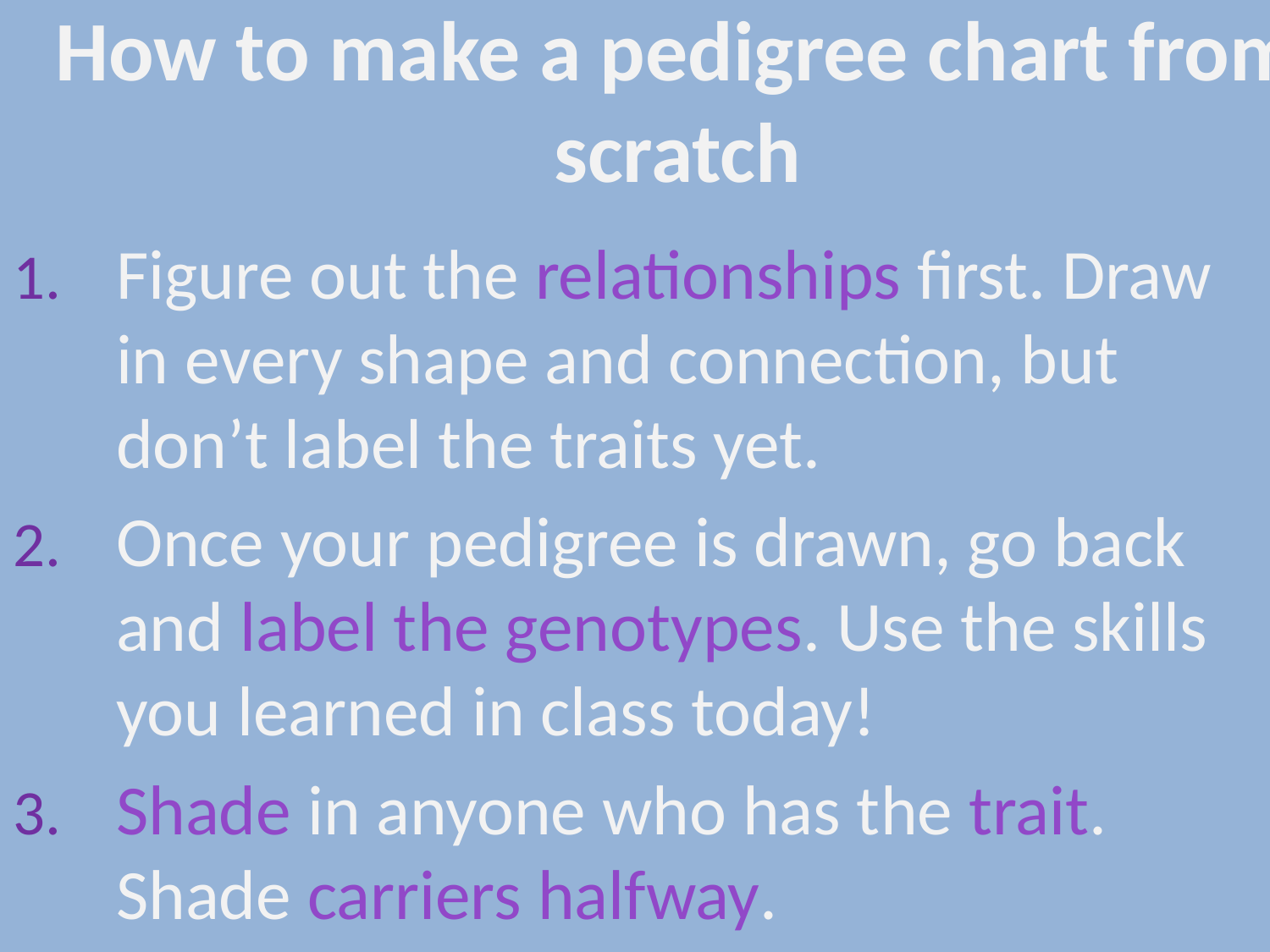

How to make a pedigree chart from scratch
Figure out the relationships first. Draw in every shape and connection, but don’t label the traits yet.
Once your pedigree is drawn, go back and label the genotypes. Use the skills you learned in class today!
Shade in anyone who has the trait. Shade carriers halfway.